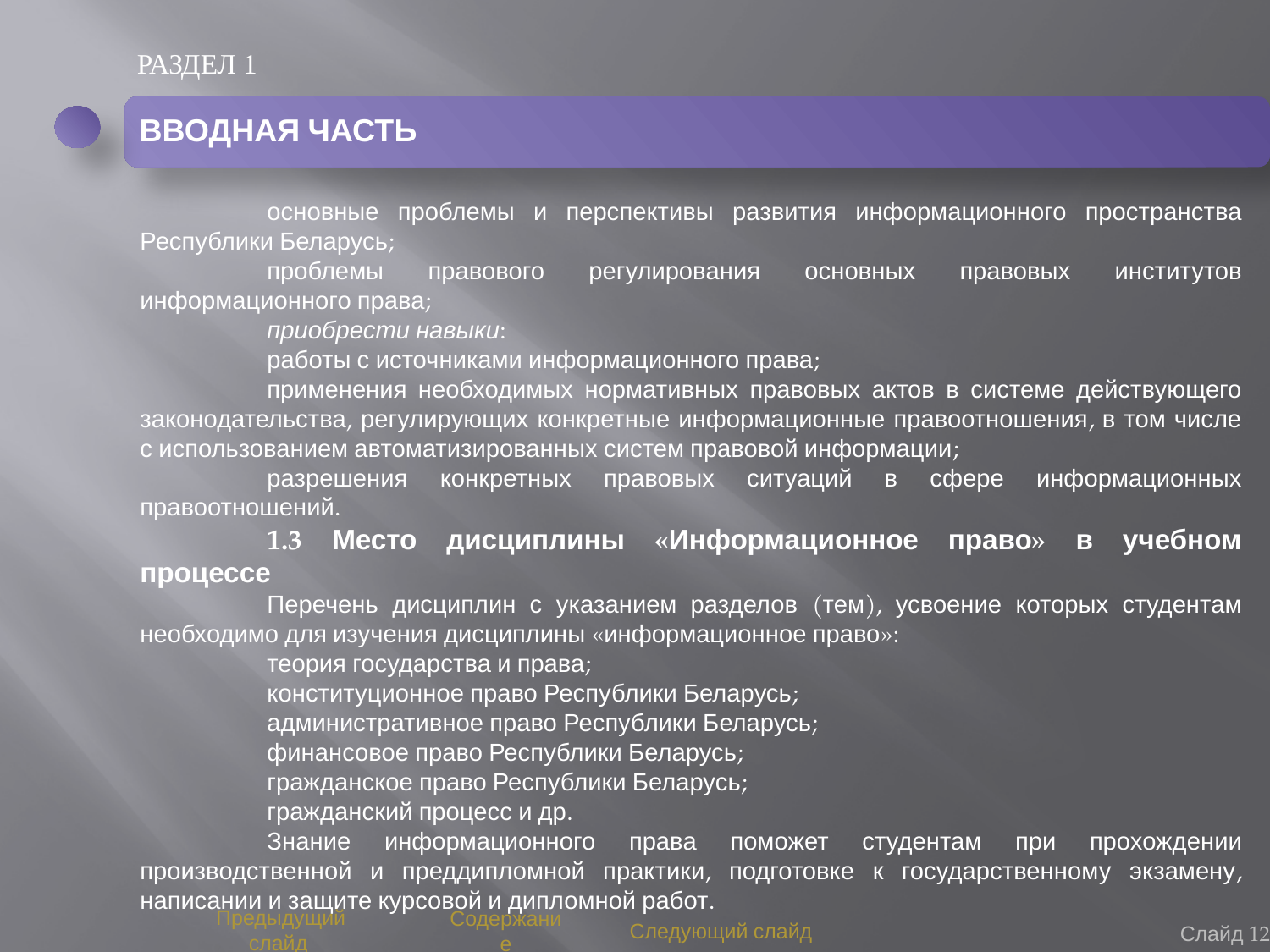

РАЗДЕЛ 1

ВВОДНАЯ ЧАСТЬ

	основные проблемы и перспективы развития информационного пространства Республики Беларусь;
	проблемы правового регулирования основных правовых институтов информационного права;
	приобрести навыки:
	работы с источниками информационного права;
	применения необходимых нормативных правовых актов в системе действующего законодательства, регулирующих конкретные информационные правоотношения, в том числе с использованием автоматизированных систем правовой информации;
	разрешения конкретных правовых ситуаций в сфере информационных правоотношений.
	1.3 Место дисциплины «Информационное право» в учебном процессе
 	Перечень дисциплин с указанием разделов (тем), усвоение которых студентам необходимо для изучения дисциплины «информационное право»:
	теория государства и права;
	конституционное право Республики Беларусь;
	административное право Республики Беларусь;
	финансовое право Республики Беларусь;
	гражданское право Республики Беларусь;
	гражданский процесс и др.
	Знание информационного права поможет студентам при прохождении производственной и преддипломной практики, подготовке к государственному экзамену, написании и защите курсовой и дипломной работ.
Слайд 12
Предыдущий слайд
Содержание
Следующий слайд